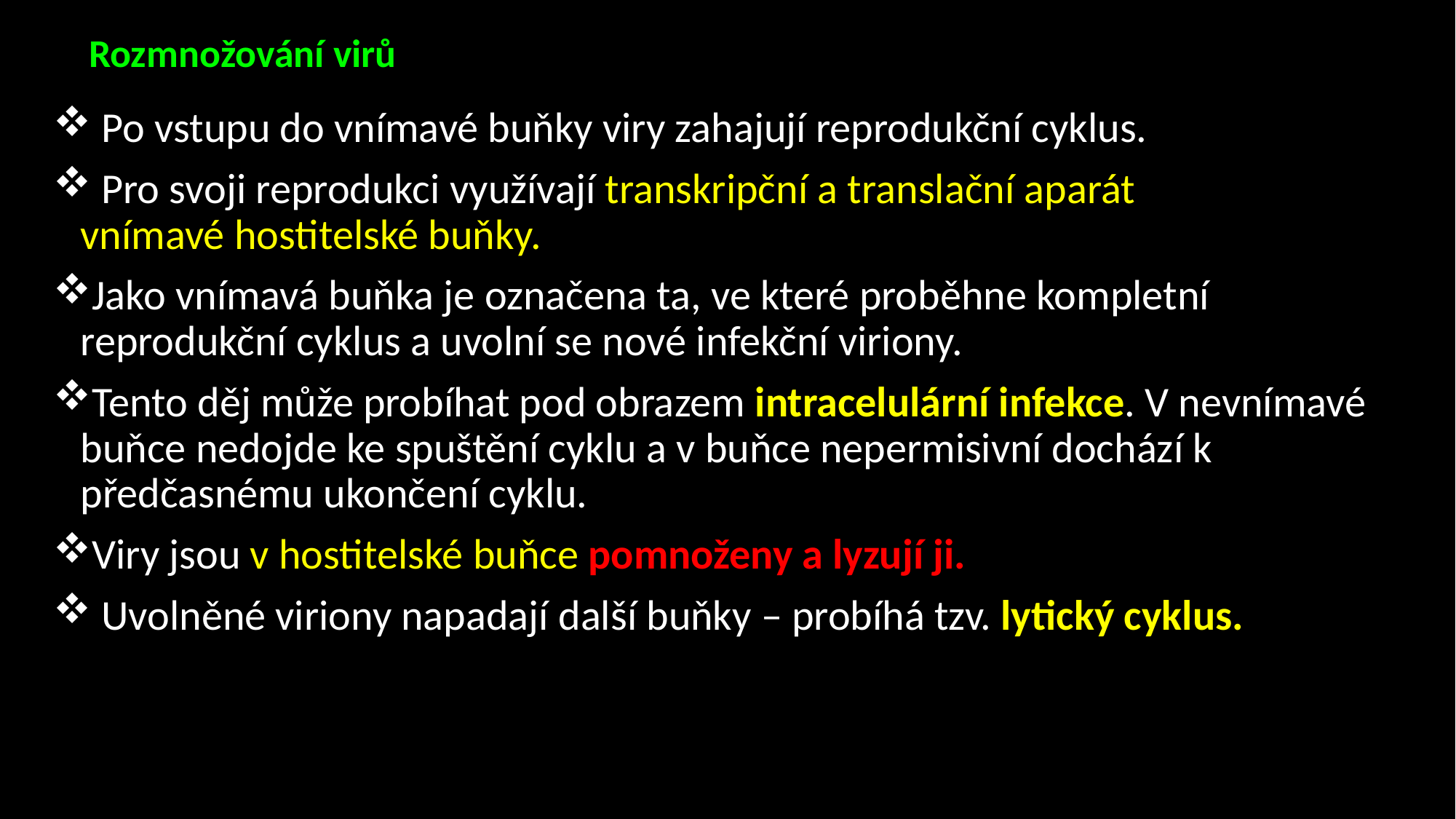

# Rozmnožování virů
 Po vstupu do vnímavé buňky viry zahajují reprodukční cyklus.
 Pro svoji reprodukci využívají transkripční a translační aparát vnímavé hostitelské buňky.
Jako vnímavá buňka je označena ta, ve které proběhne kompletní reprodukční cyklus a uvolní se nové infekční viriony.
Tento děj může probíhat pod obrazem intracelulární infekce. V nevnímavé buňce nedojde ke spuštění cyklu a v buňce nepermisivní dochází k předčasnému ukončení cyklu.
Viry jsou v hostitelské buňce pomnoženy a lyzují ji.
 Uvolněné viriony napadají další buňky – probíhá tzv. lytický cyklus.